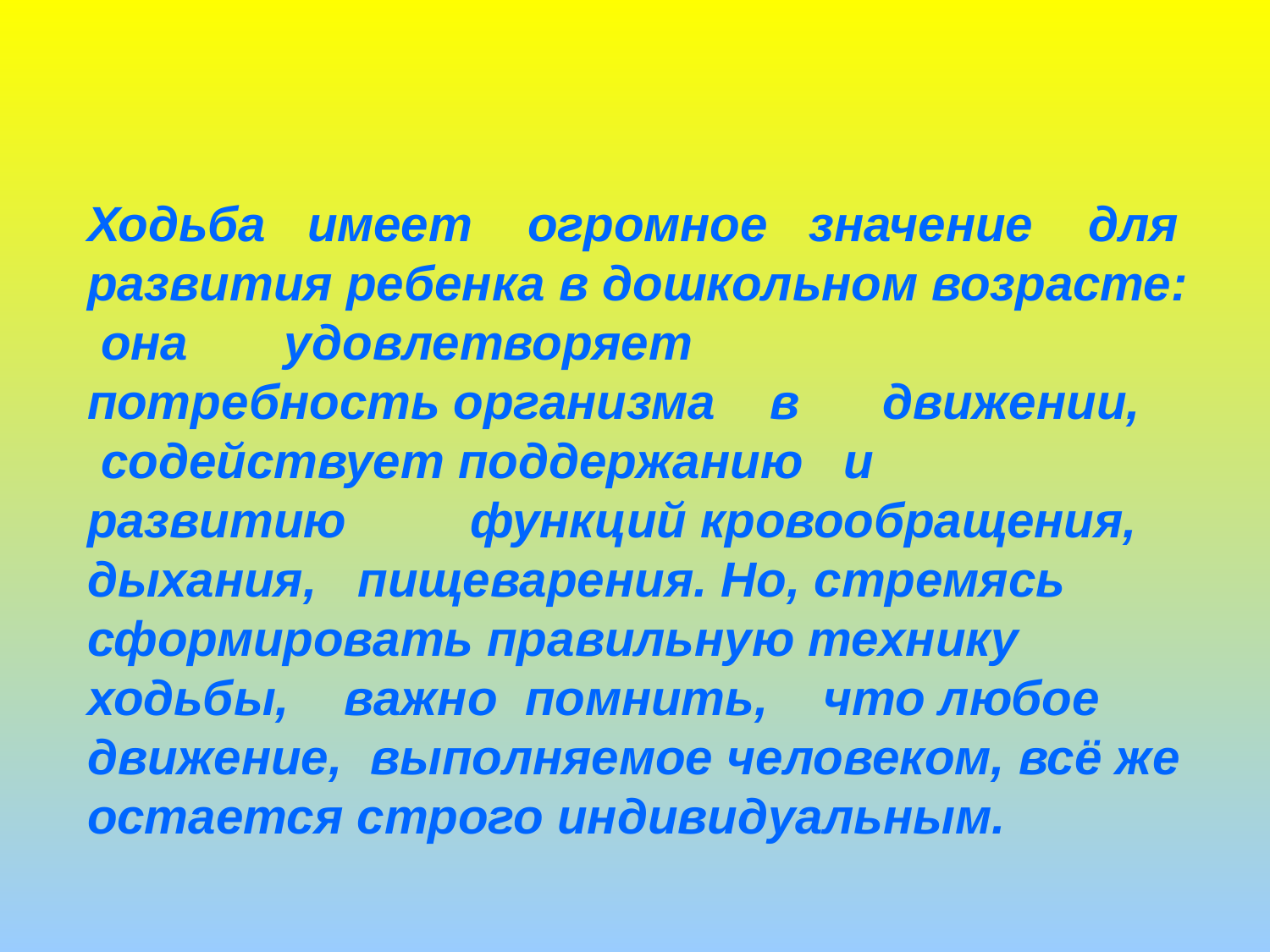

Ходьба   имеет    огромное   значение    для развития ребенка в дошкольном возрасте:  она       удовлетворяет           потребность организма    в      движении,     содействует поддержанию   и      развитию         функций кровообращения,  дыхания,   пищеварения. Но, стремясь  сформировать правильную технику   ходьбы,    важно  помнить,    что любое движение,  выполняемое человеком, всё же остается строго индивидуальным.